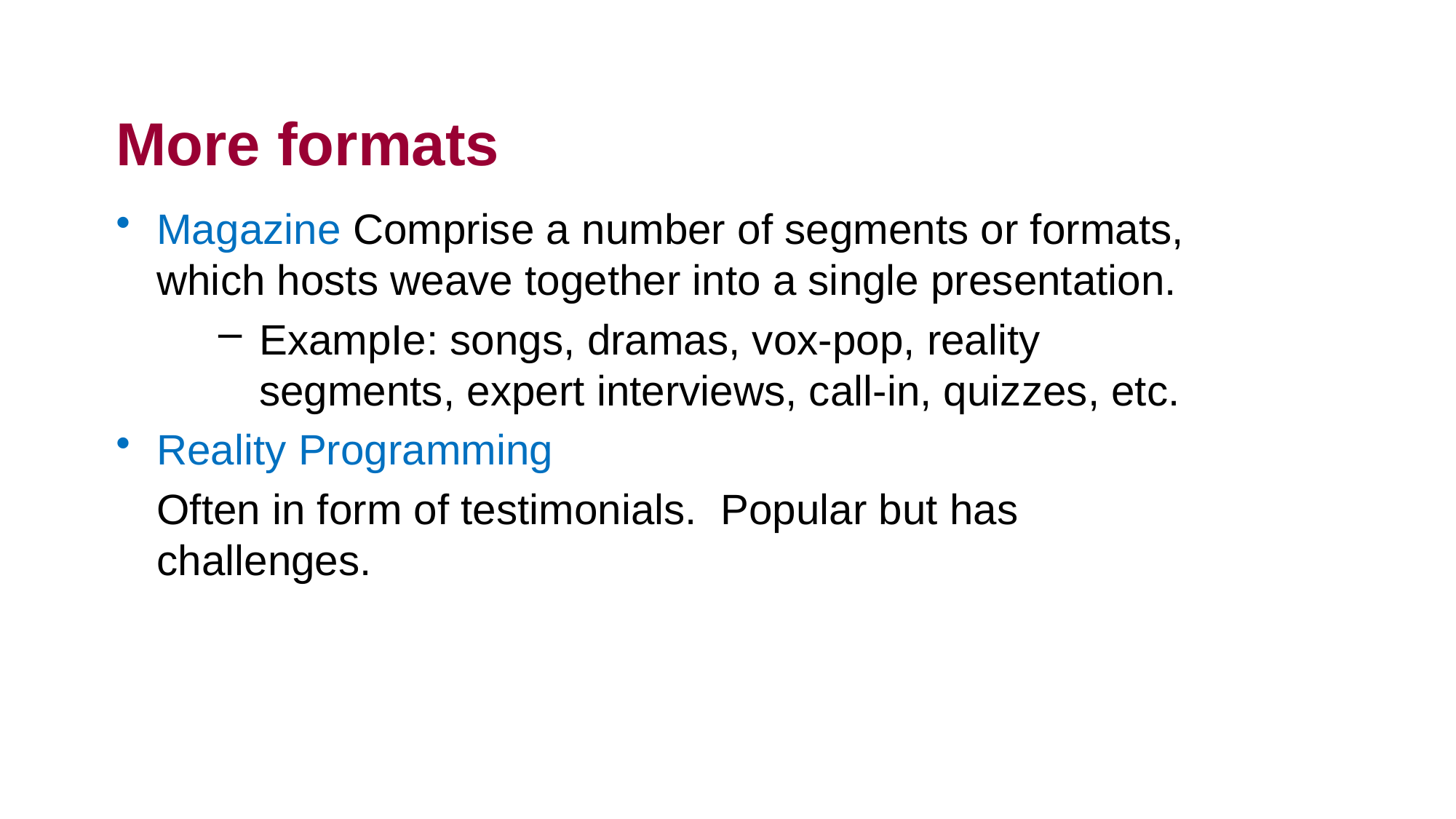

# More formats
Magazine Comprise a number of segments or formats, which hosts weave together into a single presentation.
ExampIe: songs, dramas, vox-pop, reality segments, expert interviews, call-in, quizzes, etc.
Reality Programming
	Often in form of testimonials.  Popular but has challenges.